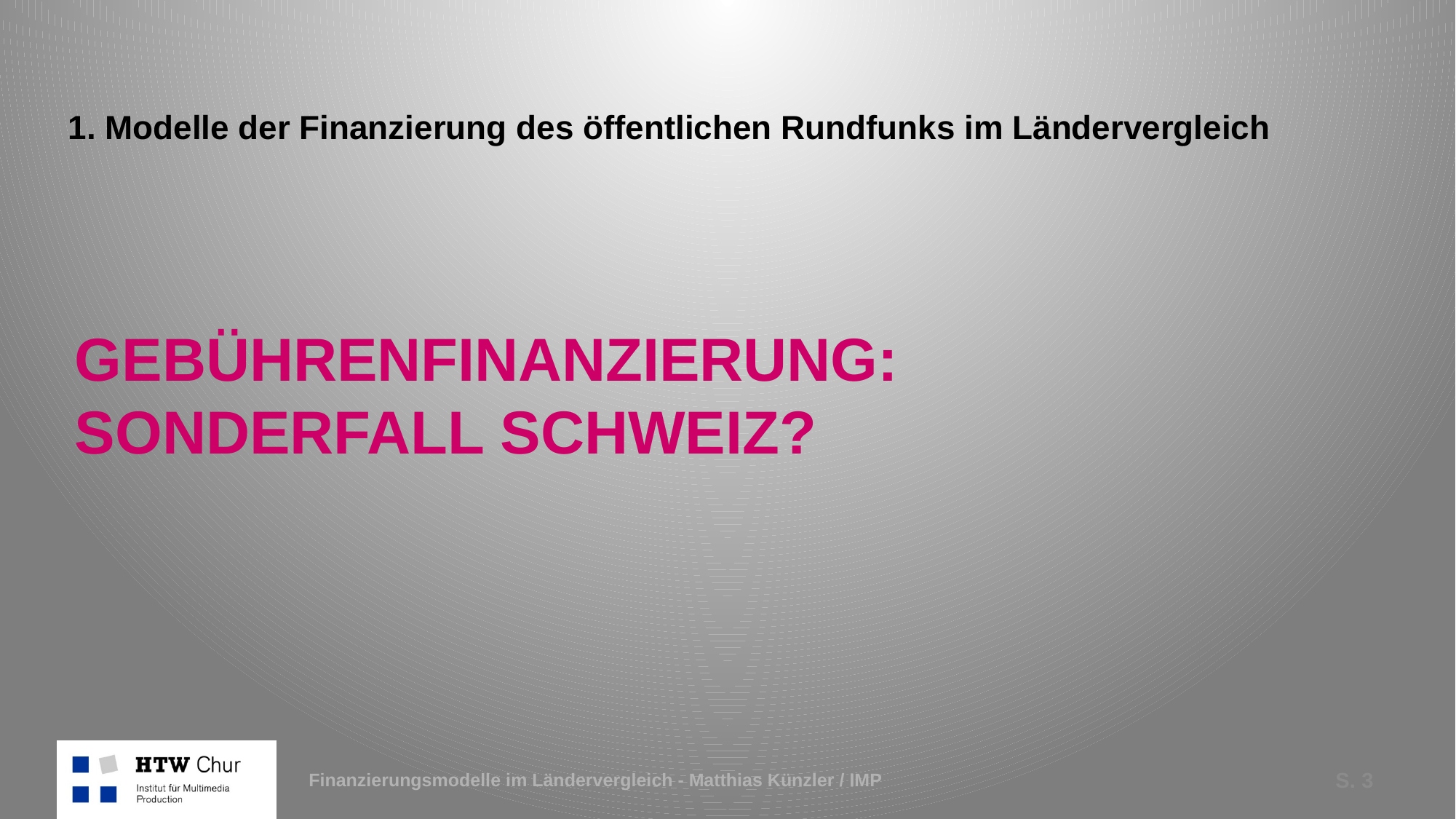

1. Modelle der Finanzierung des öffentlichen Rundfunks im Ländervergleich
# Gebührenfinanzierung: Sonderfall Schweiz?
Finanzierungsmodelle im Ländervergleich - Matthias Künzler / IMP